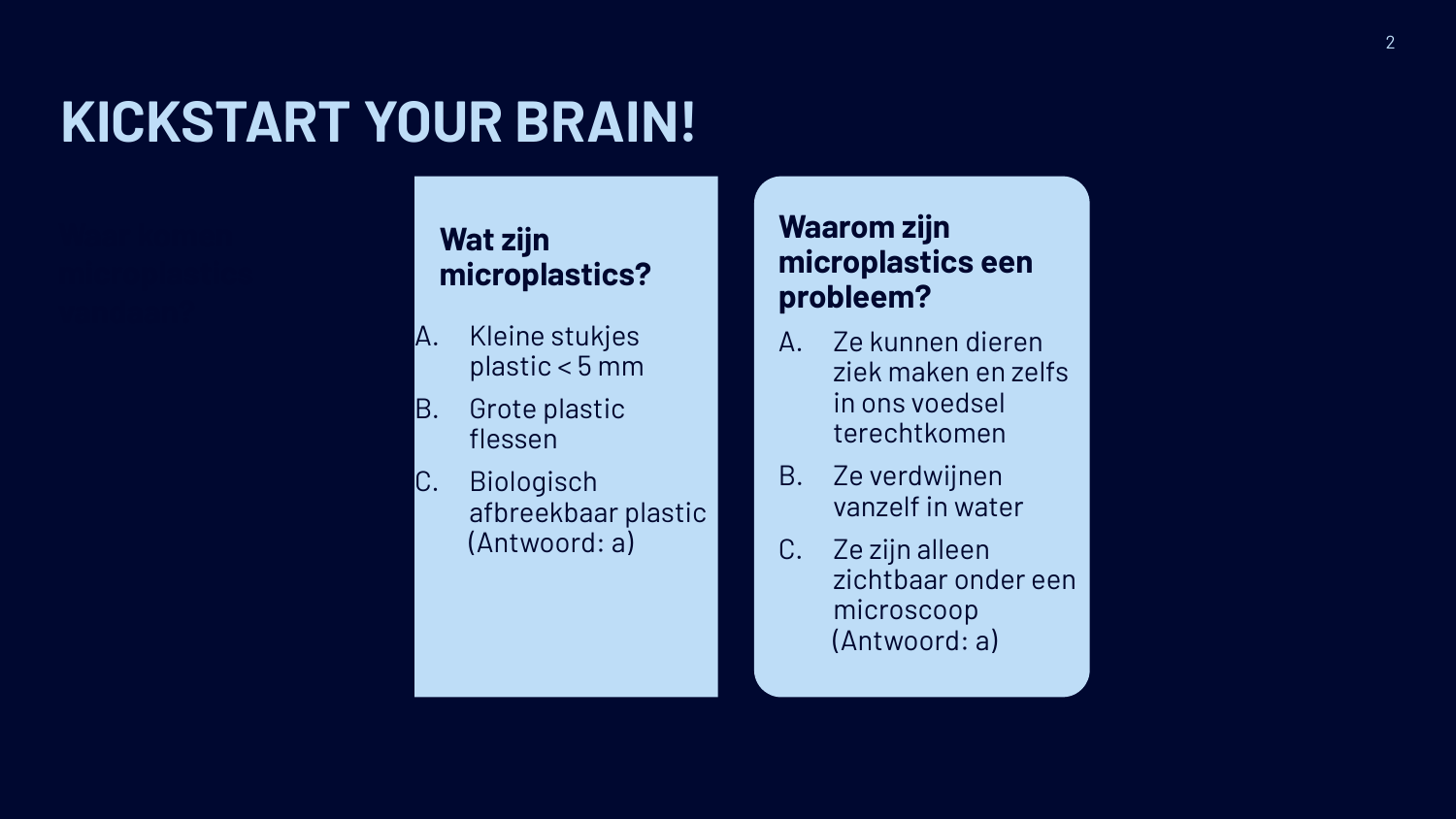

2
# KICKSTART YOUR BRAIN!

Kleine stukjes plastic < 5 mm
Grote plastic flessen
Biologisch afbreekbaar plastic
(Antwoord: a)

Waarom zijn microplastics een probleem?
Ze kunnen dieren ziek maken en zelfs in ons voedsel terechtkomen
Ze verdwijnen vanzelf in water
Ze zijn alleen zichtbaar onder een microscoop
(Antwoord: a)
Waar zitten microplastics?
 Alleen in de ocean
 Alleen in vuilnisbelten
Overal: water, lucht, bodem én in ons lichaam
Waar komen microplastics vandaan?

Wat zijn microplastics?

Plastic flessen
Cosmeticaproducten
Slijtage van kleding
Scheepsafval
(alle antwoorden juist)